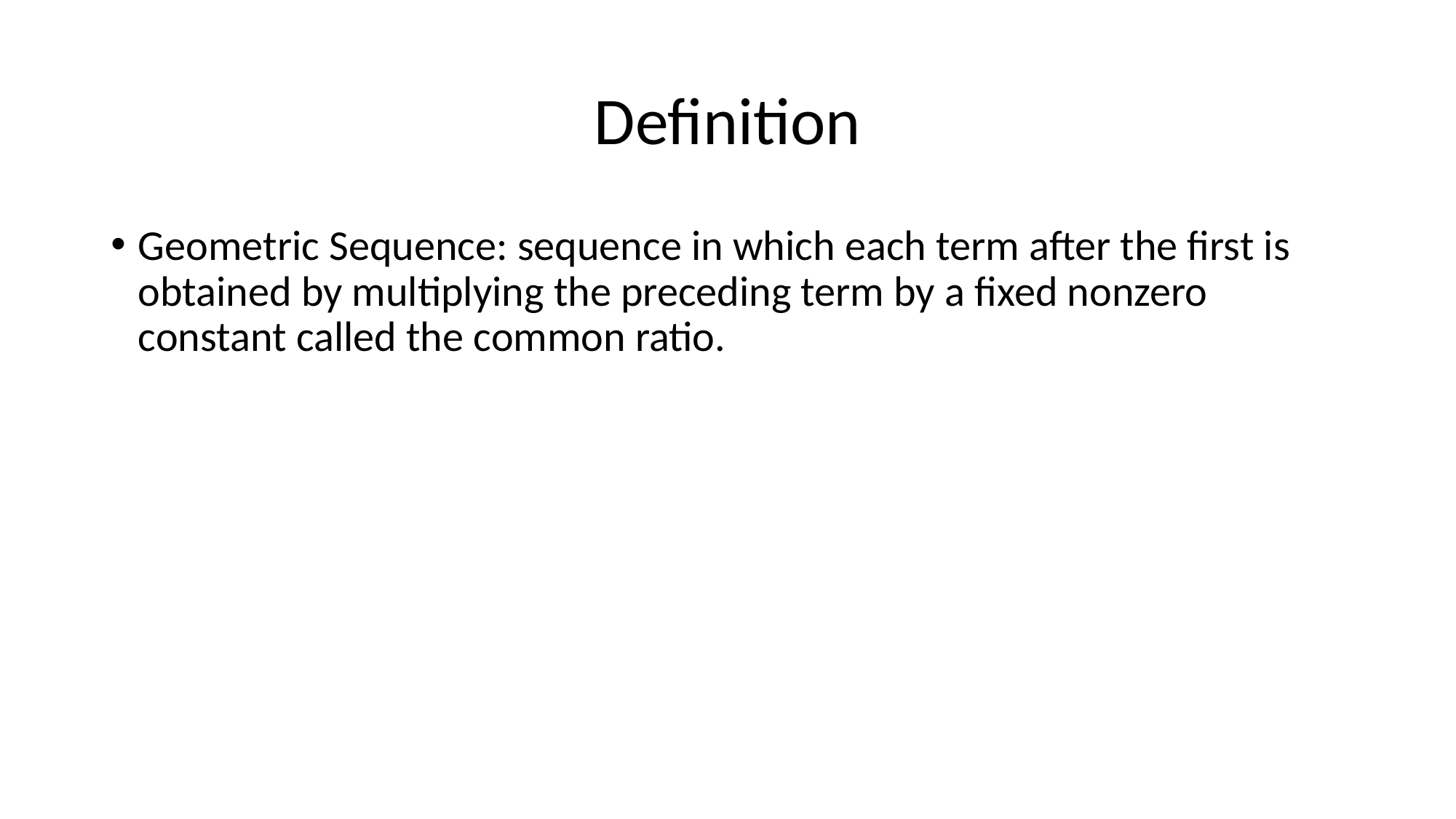

# Definition
Geometric Sequence: sequence in which each term after the first is obtained by multiplying the preceding term by a fixed nonzero constant called the common ratio.